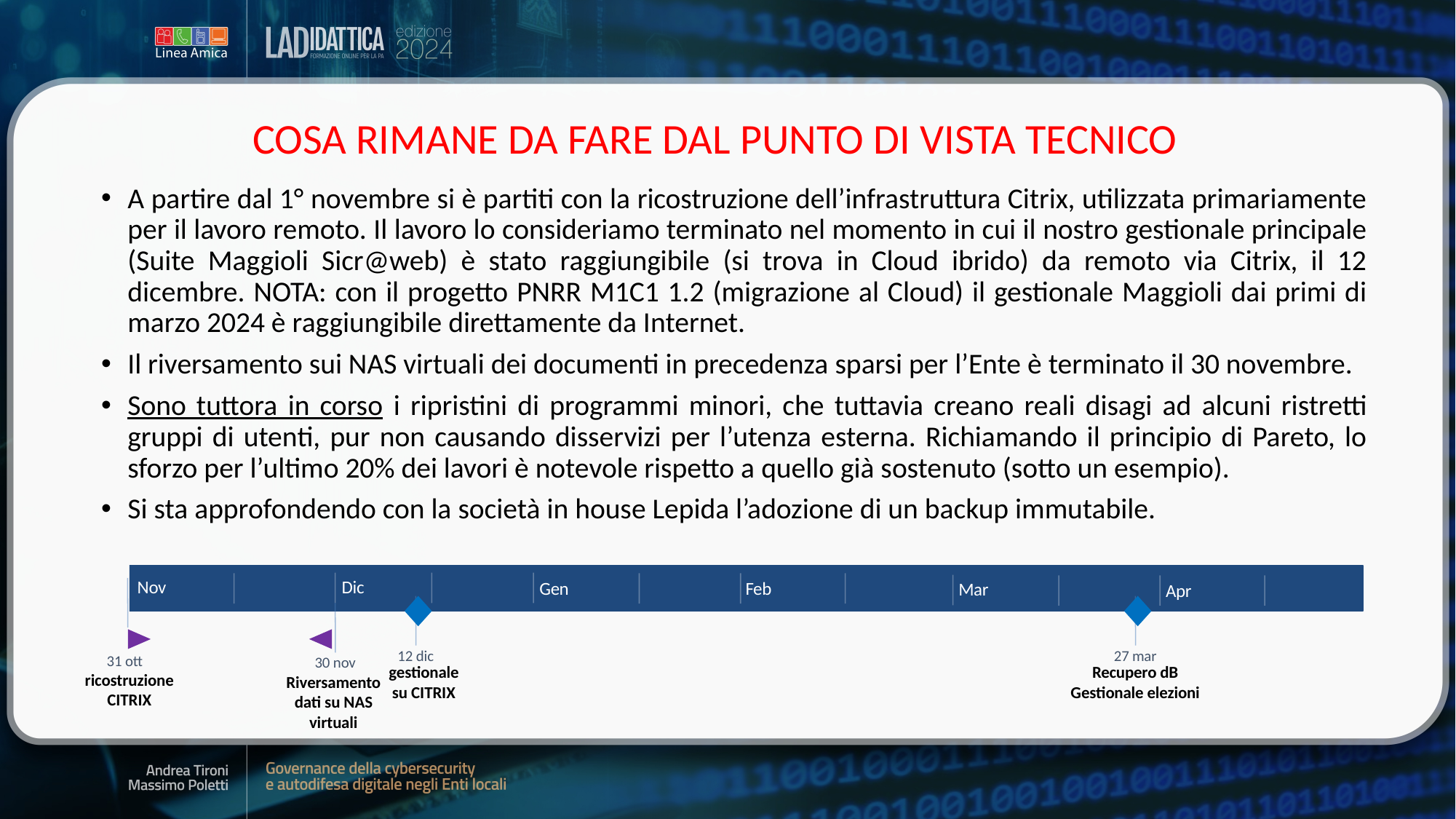

COSA RIMANE DA FARE DAL PUNTO DI VISTA TECNICO
A partire dal 1° novembre si è partiti con la ricostruzione dell’infrastruttura Citrix, utilizzata primariamente per il lavoro remoto. Il lavoro lo consideriamo terminato nel momento in cui il nostro gestionale principale (Suite Maggioli Sicr@web) è stato raggiungibile (si trova in Cloud ibrido) da remoto via Citrix, il 12 dicembre. NOTA: con il progetto PNRR M1C1 1.2 (migrazione al Cloud) il gestionale Maggioli dai primi di marzo 2024 è raggiungibile direttamente da Internet.
Il riversamento sui NAS virtuali dei documenti in precedenza sparsi per l’Ente è terminato il 30 novembre.
Sono tuttora in corso i ripristini di programmi minori, che tuttavia creano reali disagi ad alcuni ristretti gruppi di utenti, pur non causando disservizi per l’utenza esterna. Richiamando il principio di Pareto, lo sforzo per l’ultimo 20% dei lavori è notevole rispetto a quello già sostenuto (sotto un esempio).
Si sta approfondendo con la società in house Lepida l’adozione di un backup immutabile.

Dic
Nov
Gen
Feb
Mar
Apr

12 dic
27 mar
31 ott
30 nov
gestionale
su CITRIX
Recupero dB
Gestionale elezioni
ricostruzione
CITRIX
Riversamento dati su NAS virtuali